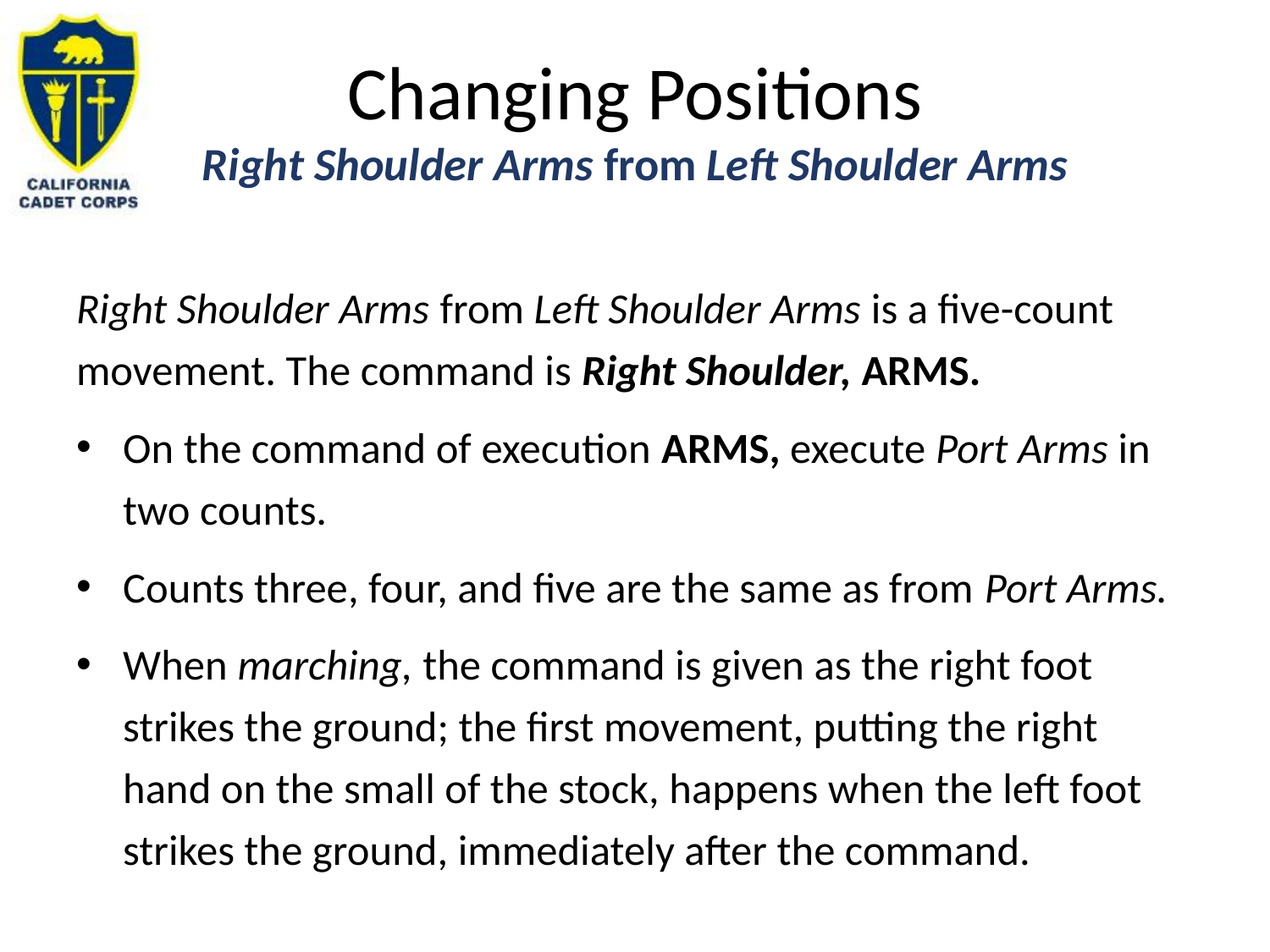

# Changing Positions Right Shoulder Arms from Left Shoulder Arms
Right Shoulder Arms from Left Shoulder Arms is a five-count movement. The command is Right Shoulder, ARMS.
On the command of execution ARMS, execute Port Arms in two counts.
Counts three, four, and five are the same as from Port Arms.
When marching, the command is given as the right foot strikes the ground; the first movement, putting the right hand on the small of the stock, happens when the left foot strikes the ground, immediately after the command.